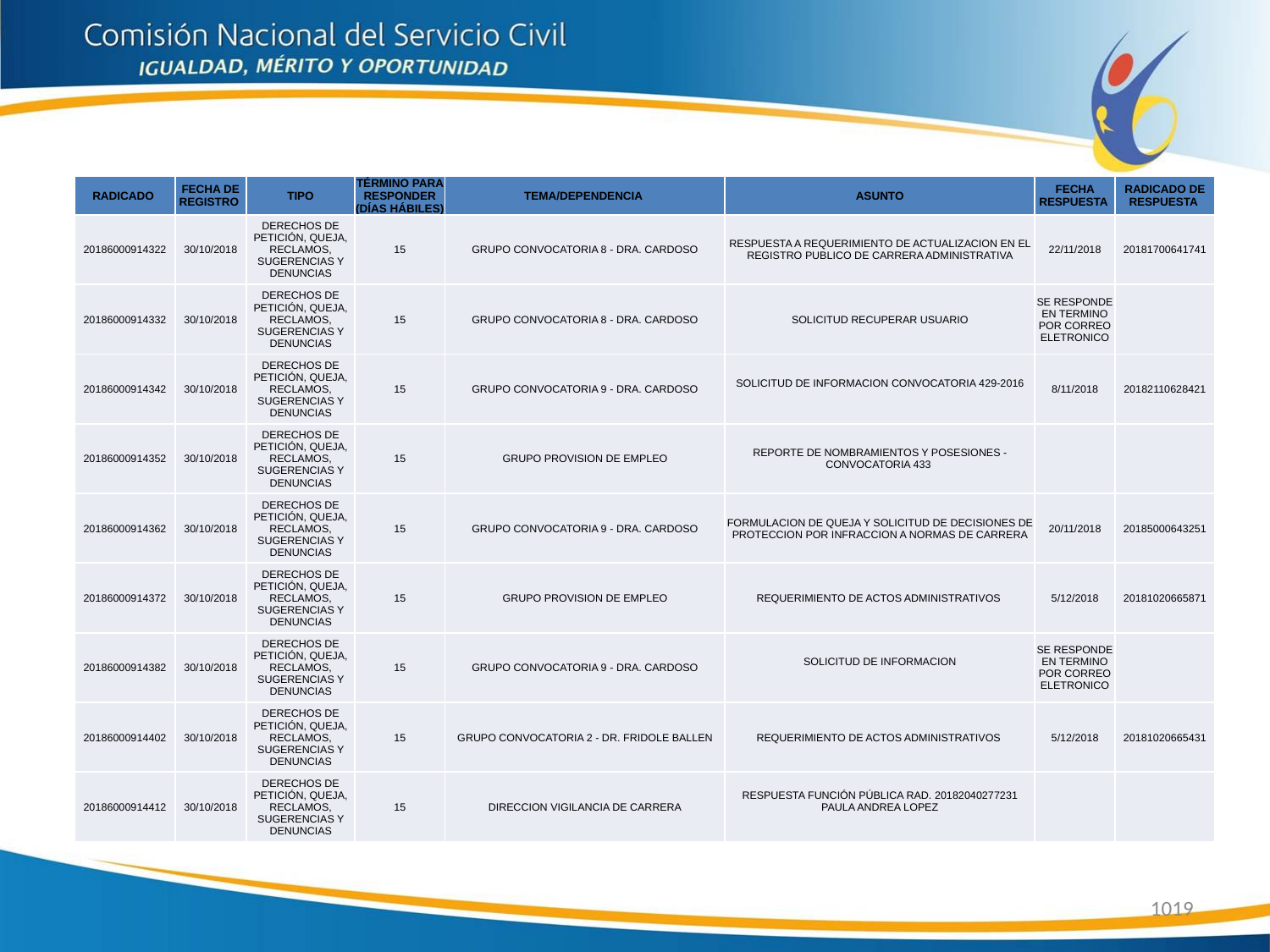

| RADICADO | FECHA DE REGISTRO | TIPO | TÉRMINO PARA RESPONDER (DÍAS HÁBILES) | TEMA/DEPENDENCIA | ASUNTO | FECHA RESPUESTA | RADICADO DE RESPUESTA |
| --- | --- | --- | --- | --- | --- | --- | --- |
| 20186000914322 | 30/10/2018 | DERECHOS DE PETICIÓN, QUEJA, RECLAMOS, SUGERENCIAS Y DENUNCIAS | 15 | GRUPO CONVOCATORIA 8 - DRA. CARDOSO | RESPUESTA A REQUERIMIENTO DE ACTUALIZACION EN EL REGISTRO PUBLICO DE CARRERA ADMINISTRATIVA | 22/11/2018 | 20181700641741 |
| 20186000914332 | 30/10/2018 | DERECHOS DE PETICIÓN, QUEJA, RECLAMOS, SUGERENCIAS Y DENUNCIAS | 15 | GRUPO CONVOCATORIA 8 - DRA. CARDOSO | SOLICITUD RECUPERAR USUARIO | SE RESPONDE EN TERMINO POR CORREO ELETRONICO |  |
| 20186000914342 | 30/10/2018 | DERECHOS DE PETICIÓN, QUEJA, RECLAMOS, SUGERENCIAS Y DENUNCIAS | 15 | GRUPO CONVOCATORIA 9 - DRA. CARDOSO | SOLICITUD DE INFORMACION CONVOCATORIA 429-2016 | 8/11/2018 | 20182110628421 |
| 20186000914352 | 30/10/2018 | DERECHOS DE PETICIÓN, QUEJA, RECLAMOS, SUGERENCIAS Y DENUNCIAS | 15 | GRUPO PROVISION DE EMPLEO | REPORTE DE NOMBRAMIENTOS Y POSESIONES - CONVOCATORIA 433 |  |  |
| 20186000914362 | 30/10/2018 | DERECHOS DE PETICIÓN, QUEJA, RECLAMOS, SUGERENCIAS Y DENUNCIAS | 15 | GRUPO CONVOCATORIA 9 - DRA. CARDOSO | FORMULACION DE QUEJA Y SOLICITUD DE DECISIONES DE PROTECCION POR INFRACCION A NORMAS DE CARRERA | 20/11/2018 | 20185000643251 |
| 20186000914372 | 30/10/2018 | DERECHOS DE PETICIÓN, QUEJA, RECLAMOS, SUGERENCIAS Y DENUNCIAS | 15 | GRUPO PROVISION DE EMPLEO | REQUERIMIENTO DE ACTOS ADMINISTRATIVOS | 5/12/2018 | 20181020665871 |
| 20186000914382 | 30/10/2018 | DERECHOS DE PETICIÓN, QUEJA, RECLAMOS, SUGERENCIAS Y DENUNCIAS | 15 | GRUPO CONVOCATORIA 9 - DRA. CARDOSO | SOLICITUD DE INFORMACION | SE RESPONDE EN TERMINO POR CORREO ELETRONICO |  |
| 20186000914402 | 30/10/2018 | DERECHOS DE PETICIÓN, QUEJA, RECLAMOS, SUGERENCIAS Y DENUNCIAS | 15 | GRUPO CONVOCATORIA 2 - DR. FRIDOLE BALLEN | REQUERIMIENTO DE ACTOS ADMINISTRATIVOS | 5/12/2018 | 20181020665431 |
| 20186000914412 | 30/10/2018 | DERECHOS DE PETICIÓN, QUEJA, RECLAMOS, SUGERENCIAS Y DENUNCIAS | 15 | DIRECCION VIGILANCIA DE CARRERA | RESPUESTA FUNCIÓN PÚBLICA RAD. 20182040277231 PAULA ANDREA LOPEZ |  |  |
1019